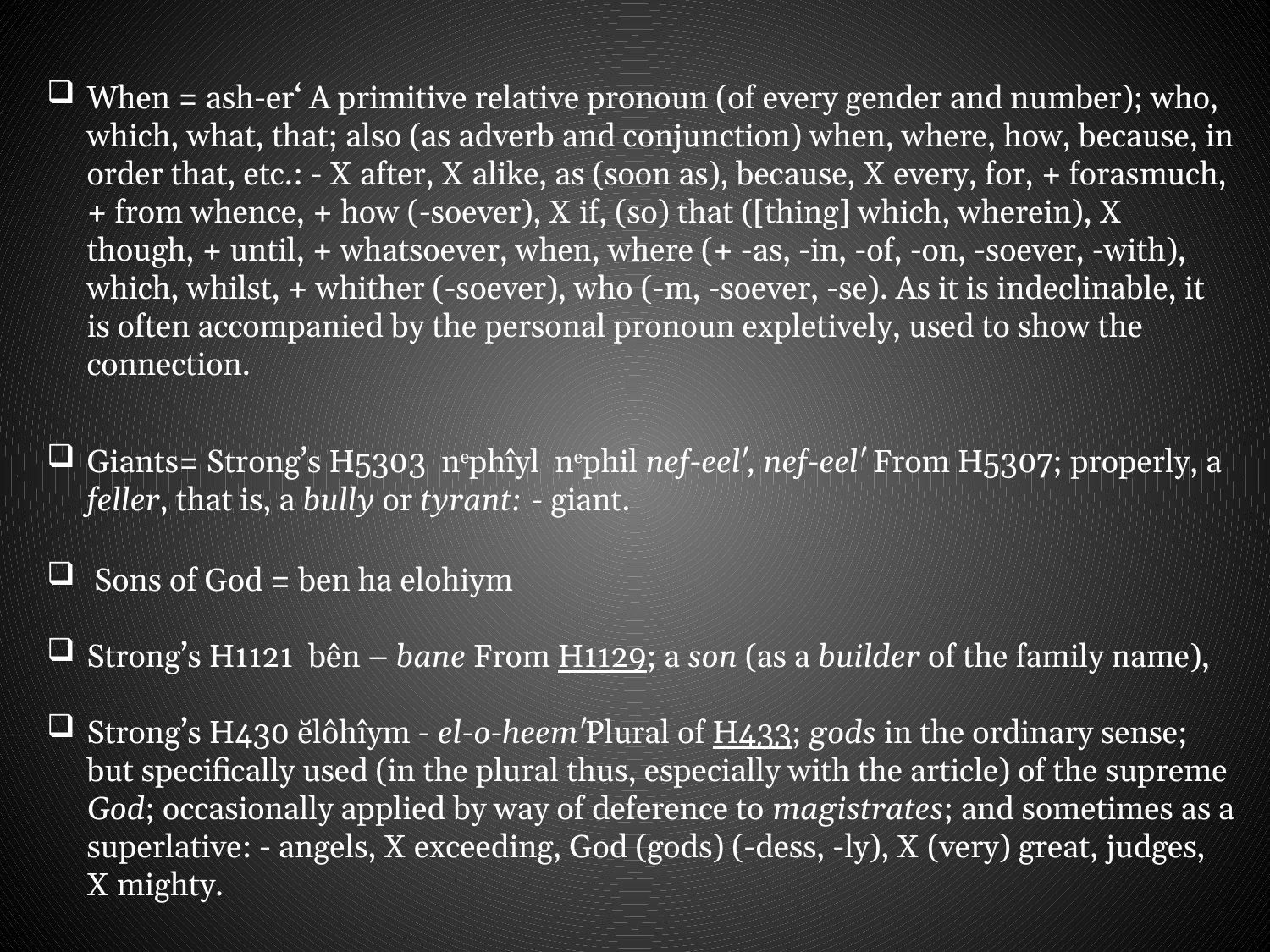

When = ash-er‘ A primitive relative pronoun (of every gender and number); who, which, what, that; also (as adverb and conjunction) when, where, how, because, in order that, etc.: - X after, X alike, as (soon as), because, X every, for, + forasmuch, + from whence, + how (-soever), X if, (so) that ([thing] which, wherein), X though, + until, + whatsoever, when, where (+ -as, -in, -of, -on, -soever, -with), which, whilst, + whither (-soever), who (-m, -soever, -se). As it is indeclinable, it is often accompanied by the personal pronoun expletively, used to show the connection.

Giants= Strong’s H5303  nephı̂yl  nephil nef-eel', nef-eel' From H5307; properly, a feller, that is, a bully or tyrant: - giant.

 Sons of God = ben ha elohiym

Strong’s H1121  bên – bane From H1129; a son (as a builder of the family name),

Strong’s H430 ĕlôhı̂ym - el-o-heem'Plural of H433; gods in the ordinary sense; but specifically used (in the plural thus, especially with the article) of the supreme God; occasionally applied by way of deference to magistrates; and sometimes as a superlative: - angels, X exceeding, God (gods) (-dess, -ly), X (very) great, judges, X mighty.